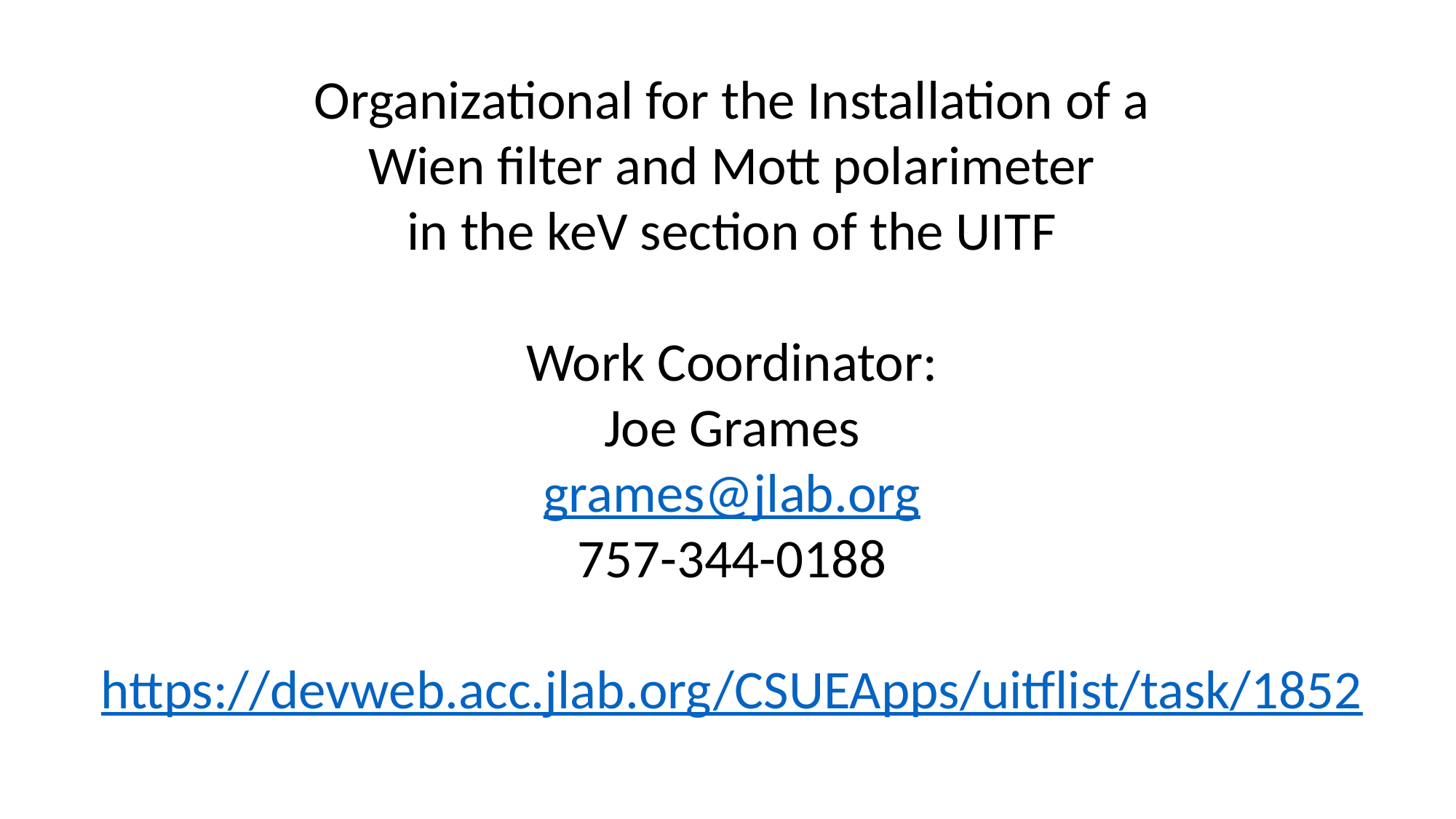

Organizational for the Installation of a
Wien filter and Mott polarimeter
in the keV section of the UITF

Work Coordinator:
Joe Grames
grames@jlab.org
757-344-0188

https://devweb.acc.jlab.org/CSUEApps/uitflist/task/1852